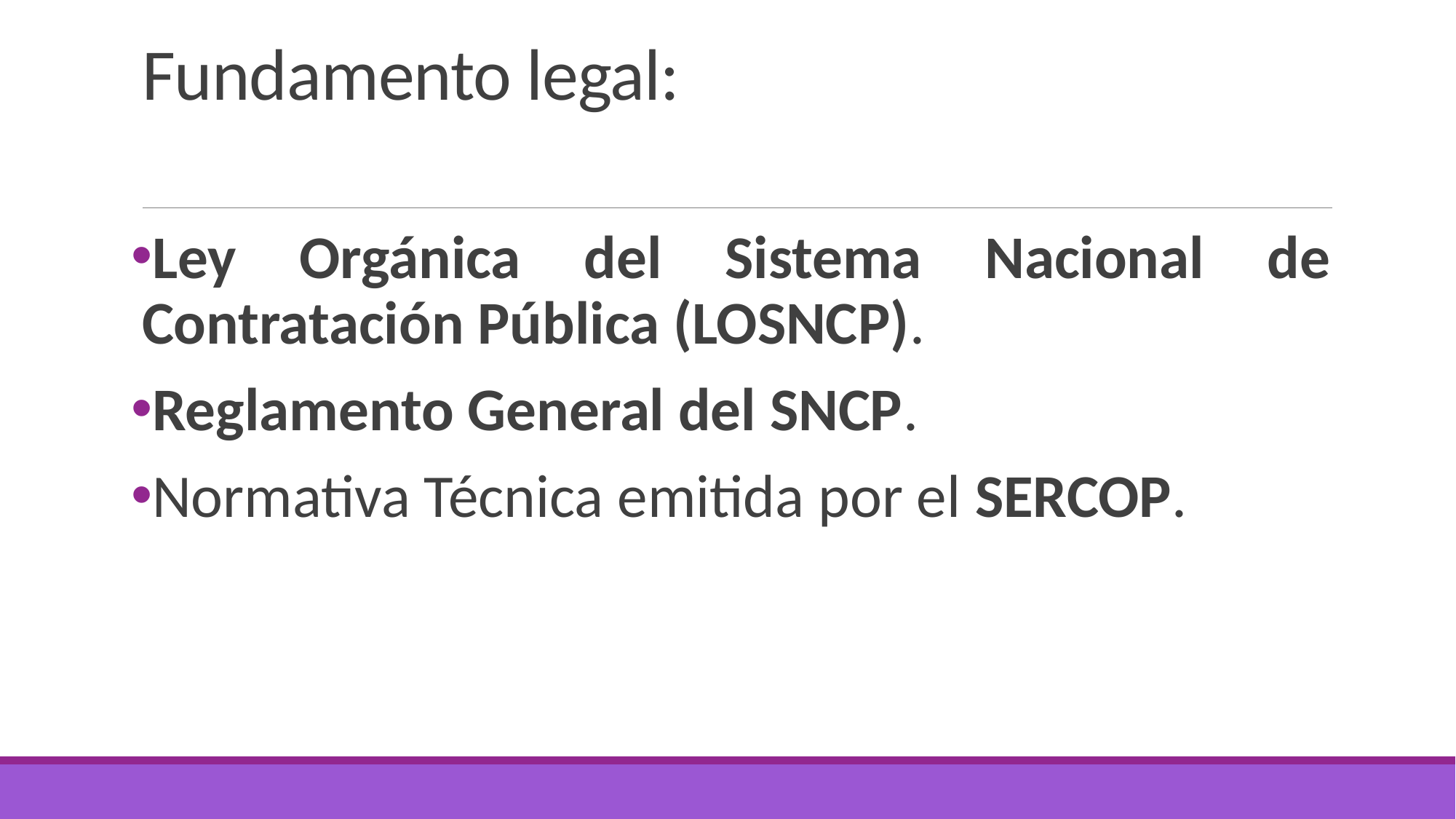

# Fundamento legal:
Ley Orgánica del Sistema Nacional de Contratación Pública (LOSNCP).
Reglamento General del SNCP.
Normativa Técnica emitida por el SERCOP.